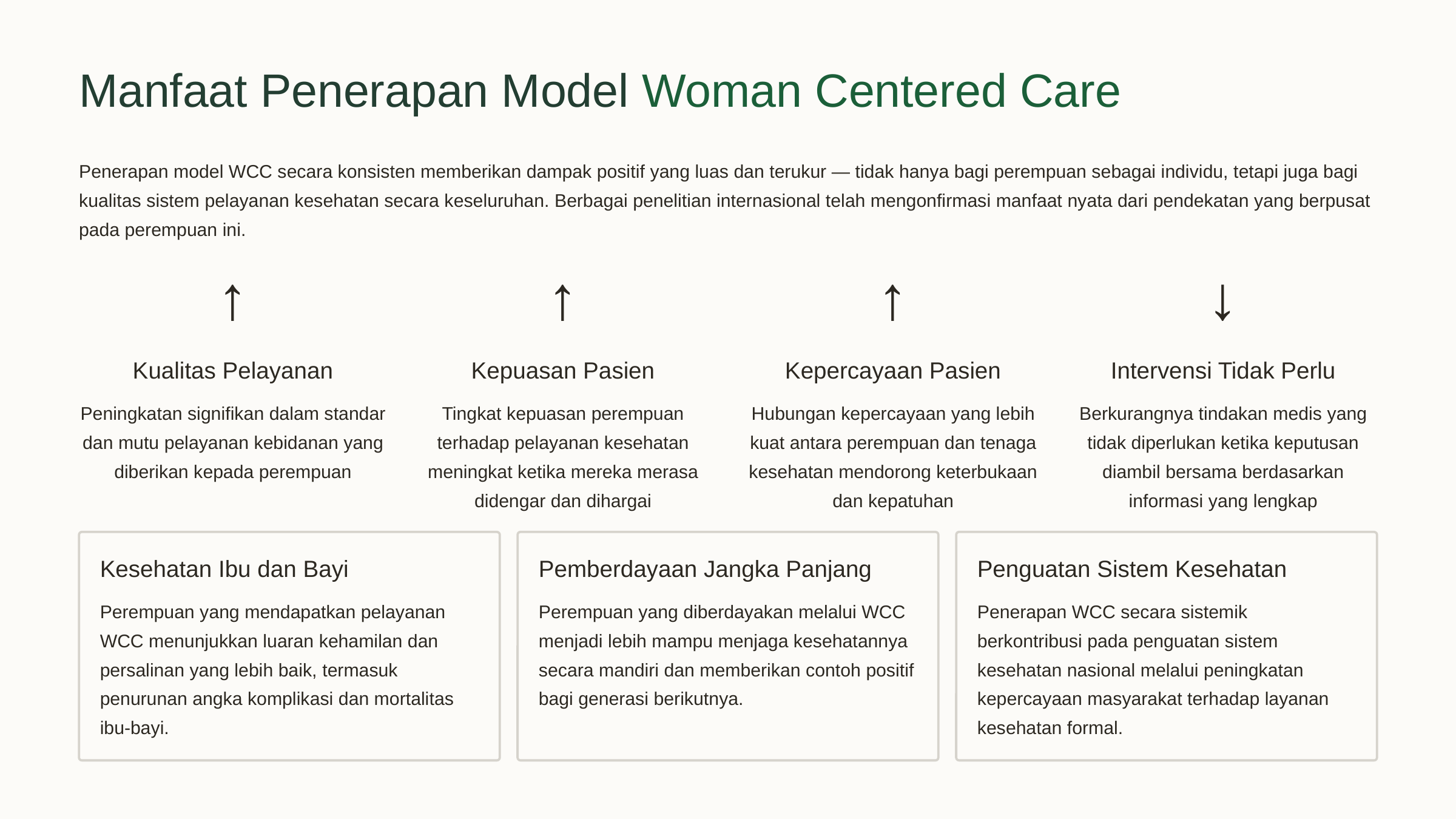

Manfaat Penerapan Model Woman Centered Care
Penerapan model WCC secara konsisten memberikan dampak positif yang luas dan terukur — tidak hanya bagi perempuan sebagai individu, tetapi juga bagi kualitas sistem pelayanan kesehatan secara keseluruhan. Berbagai penelitian internasional telah mengonfirmasi manfaat nyata dari pendekatan yang berpusat pada perempuan ini.
↑
↑
↑
↓
Kualitas Pelayanan
Kepuasan Pasien
Kepercayaan Pasien
Intervensi Tidak Perlu
Peningkatan signifikan dalam standar dan mutu pelayanan kebidanan yang diberikan kepada perempuan
Tingkat kepuasan perempuan terhadap pelayanan kesehatan meningkat ketika mereka merasa didengar dan dihargai
Hubungan kepercayaan yang lebih kuat antara perempuan dan tenaga kesehatan mendorong keterbukaan dan kepatuhan
Berkurangnya tindakan medis yang tidak diperlukan ketika keputusan diambil bersama berdasarkan informasi yang lengkap

Kesehatan Ibu dan Bayi
Pemberdayaan Jangka Panjang
Penguatan Sistem Kesehatan
Perempuan yang mendapatkan pelayanan WCC menunjukkan luaran kehamilan dan persalinan yang lebih baik, termasuk penurunan angka komplikasi dan mortalitas ibu-bayi.
Perempuan yang diberdayakan melalui WCC menjadi lebih mampu menjaga kesehatannya secara mandiri dan memberikan contoh positif bagi generasi berikutnya.
Penerapan WCC secara sistemik berkontribusi pada penguatan sistem kesehatan nasional melalui peningkatan kepercayaan masyarakat terhadap layanan kesehatan formal.